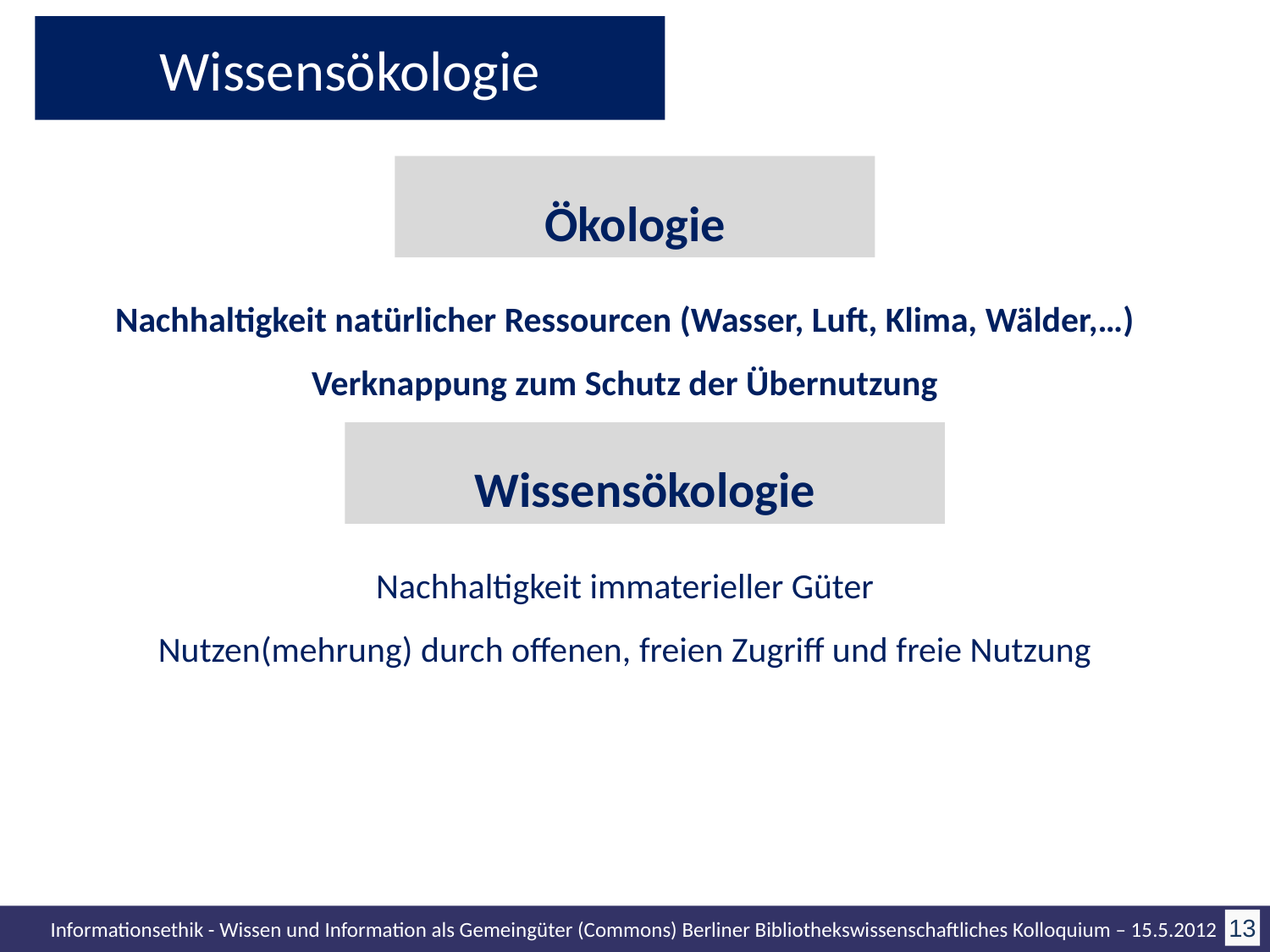

Wissensökologie
Ökologie
Nachhaltigkeit natürlicher Ressourcen (Wasser, Luft, Klima, Wälder,…)
Verknappung zum Schutz der Übernutzung
Wissensökologie
Nachhaltigkeit immaterieller Güter
Nutzen(mehrung) durch offenen, freien Zugriff und freie Nutzung